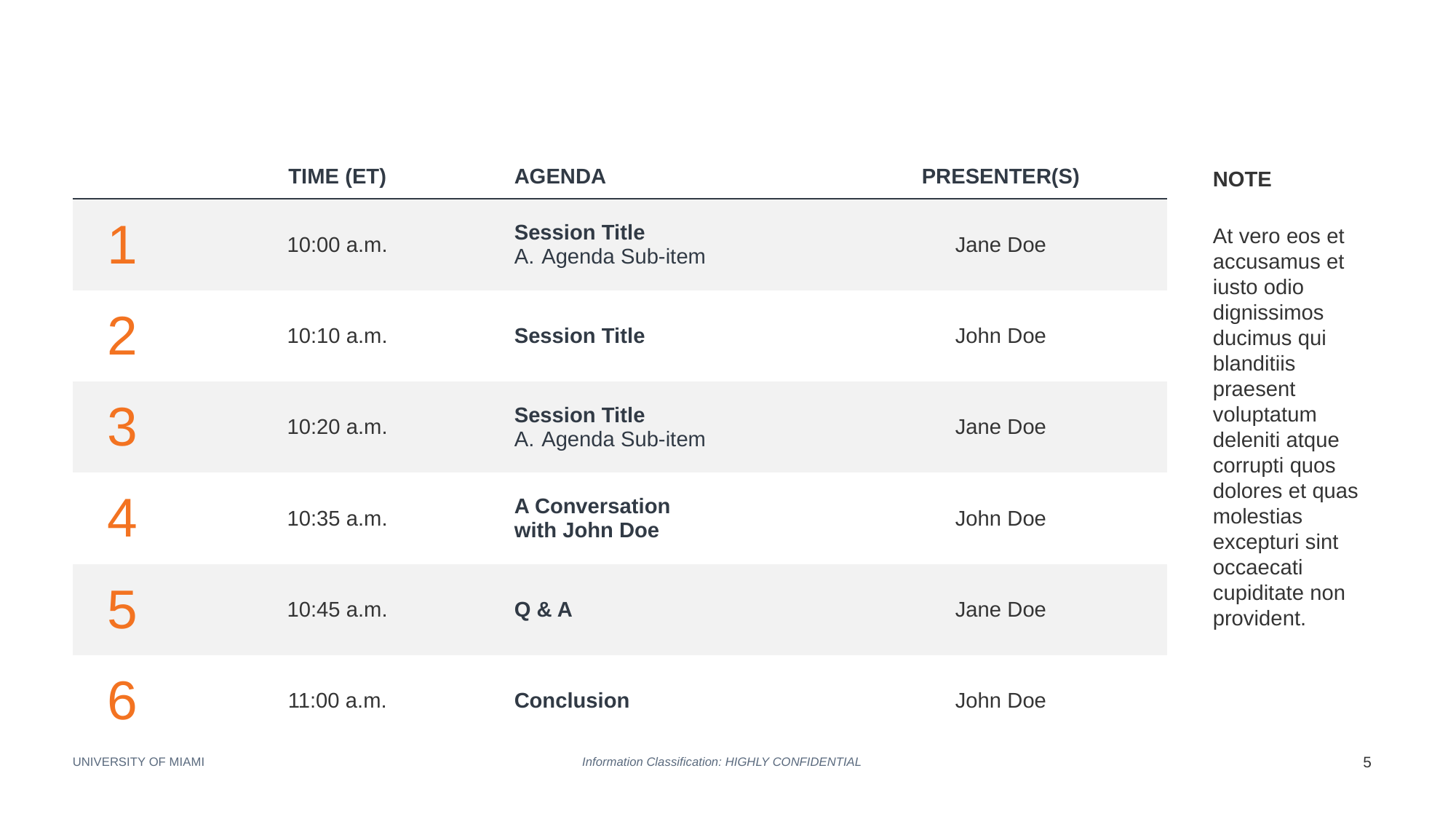

#
|  | TIME (ET) | AGENDA | PRESENTER(S) |
| --- | --- | --- | --- |
| 1 | 10:00 a.m. | Session Title Agenda Sub-item | Jane Doe |
| 2 | 10:10 a.m. | Session Title | John Doe |
| 3 | 10:20 a.m. | Session Title Agenda Sub-item | Jane Doe |
| 4 | 10:35 a.m. | A Conversation with John Doe | John Doe |
| 5 | 10:45 a.m. | Q & A | Jane Doe |
| 6 | 11:00 a.m. | Conclusion | John Doe |
NOTE
At vero eos et accusamus et iusto odio dignissimos ducimus qui blanditiis praesent voluptatum deleniti atque corrupti quos dolores et quas molestias excepturi sint occaecati cupiditate non provident.